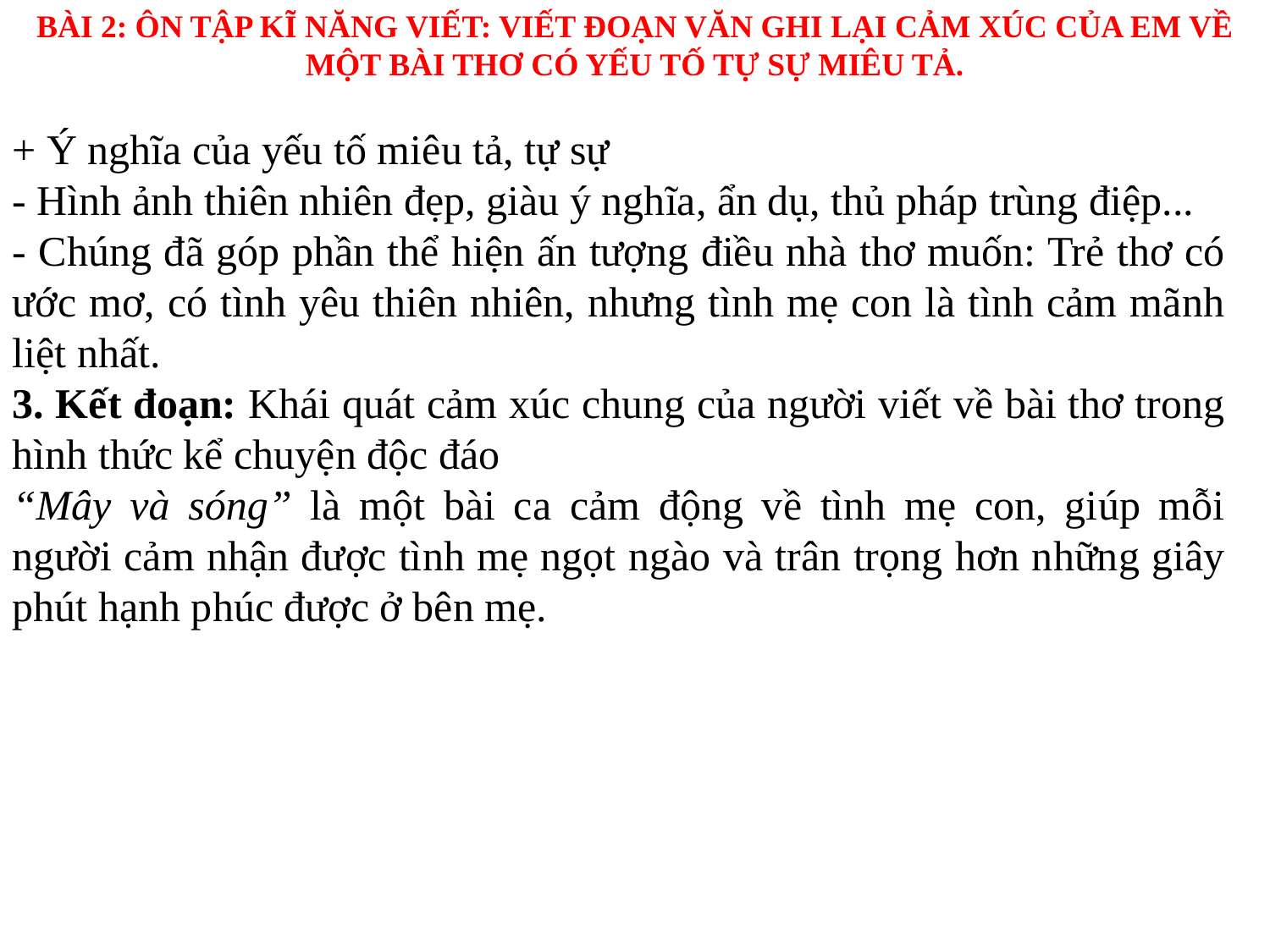

BÀI 2: ÔN TẬP KĨ NĂNG VIẾT: VIẾT ĐOẠN VĂN GHI LẠI CẢM XÚC CỦA EM VỀ MỘT BÀI THƠ CÓ YẾU TỐ TỰ SỰ MIÊU TẢ.

+ Ý nghĩa của yếu tố miêu tả, tự sự
- Hình ảnh thiên nhiên đẹp, giàu ý nghĩa, ẩn dụ, thủ pháp trùng điệp...
- Chúng đã góp phần thể hiện ấn tượng điều nhà thơ muốn: Trẻ thơ có ước mơ, có tình yêu thiên nhiên, nhưng tình mẹ con là tình cảm mãnh liệt nhất.
3. Kết đoạn: Khái quát cảm xúc chung của người viết về bài thơ trong hình thức kể chuyện độc đáo
“Mây và sóng” là một bài ca cảm động về tình mẹ con, giúp mỗi người cảm nhận được tình mẹ ngọt ngào và trân trọng hơn những giây phút hạnh phúc được ở bên mẹ.